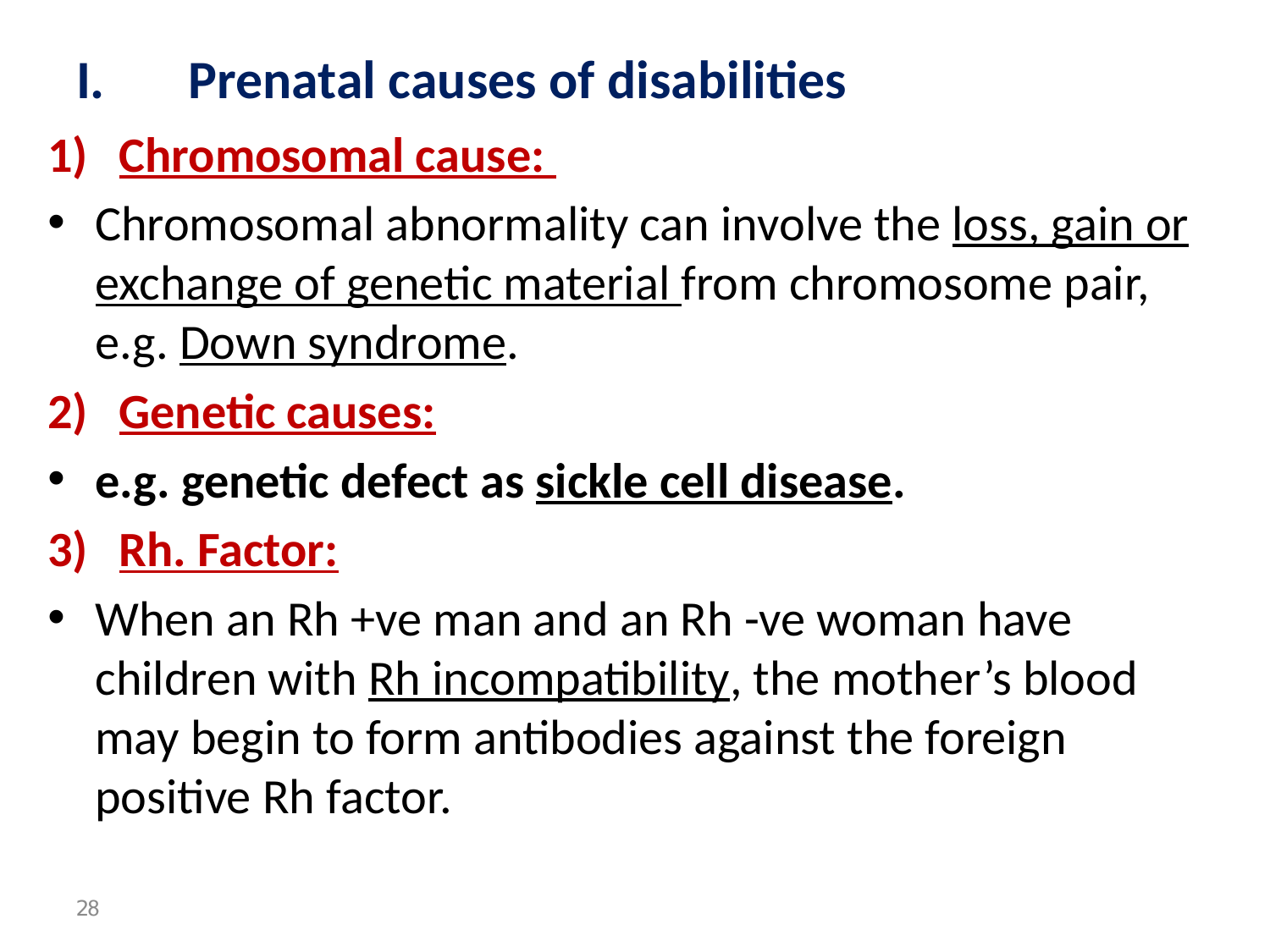

# Prenatal causes of disabilities
Chromosomal cause:
Chromosomal abnormality can involve the loss, gain or exchange of genetic material from chromosome pair, e.g. Down syndrome.
Genetic causes:
e.g. genetic defect as sickle cell disease.
Rh. Factor:
When an Rh +ve man and an Rh -ve woman have children with Rh incompatibility, the mother’s blood may begin to form antibodies against the foreign positive Rh factor.
28